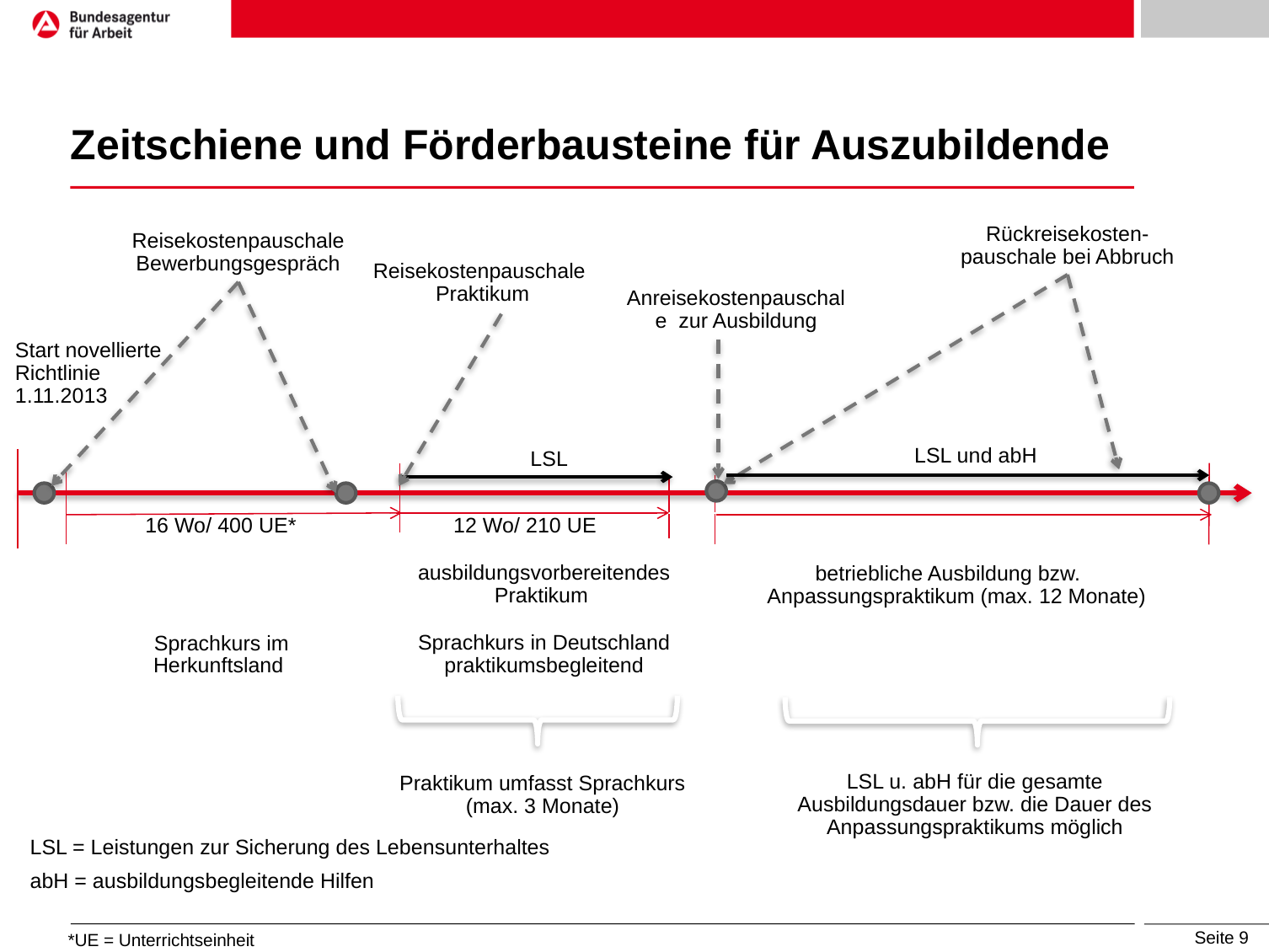

# Zeitschiene und Förderbausteine für Auszubildende
Rückreisekosten-
pauschale bei Abbruch
Reisekostenpauschale Bewerbungsgespräch
Reisekostenpauschale  Praktikum
Anreisekostenpauschale  zur Ausbildung
Start novellierte Richtlinie 1.11.2013
LSL und abH
LSL

16 Wo/ 400 UE*
12 Wo/ 210 UE

ausbildungsvorbereitendesPraktikum

Sprachkurs in Deutschland praktikumsbegleitend

betriebliche Ausbildung bzw.    Anpassungspraktikum (max. 12 Monate)

Sprachkurs im Herkunftsland
LSL u. abH für die gesamte Ausbildungsdauer bzw. die Dauer des Anpassungspraktikums möglich
Praktikum umfasst Sprachkurs (max. 3 Monate)
LSL = Leistungen zur Sicherung des Lebensunterhaltes
abH = ausbildungsbegleitende Hilfen
*UE = Unterrichtseinheit